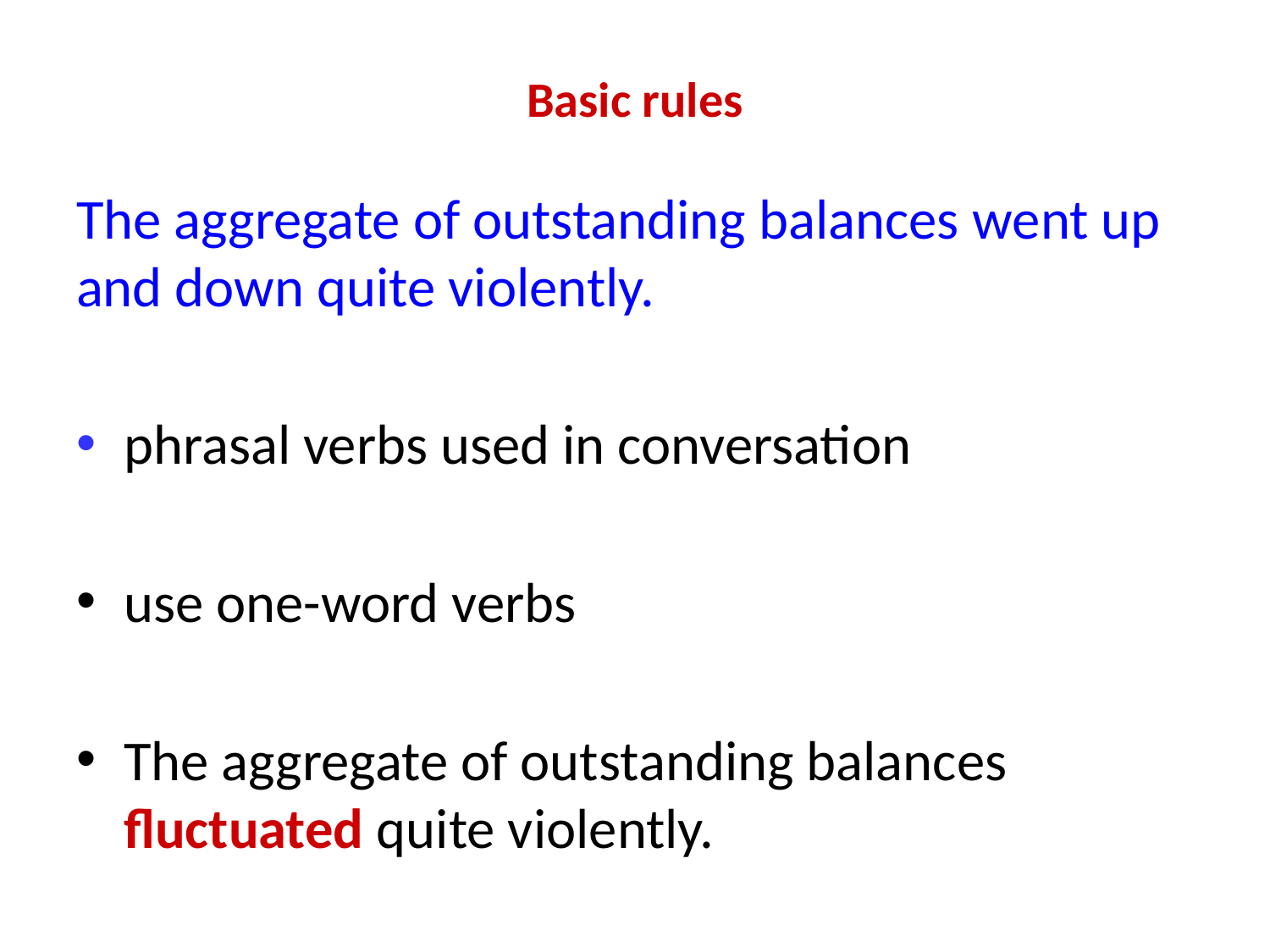

# Basic rules
The aggregate of outstanding balances went up and down quite violently.

phrasal verbs used in conversation

use one-word verbs

The aggregate of outstanding balances fluctuated quite violently.